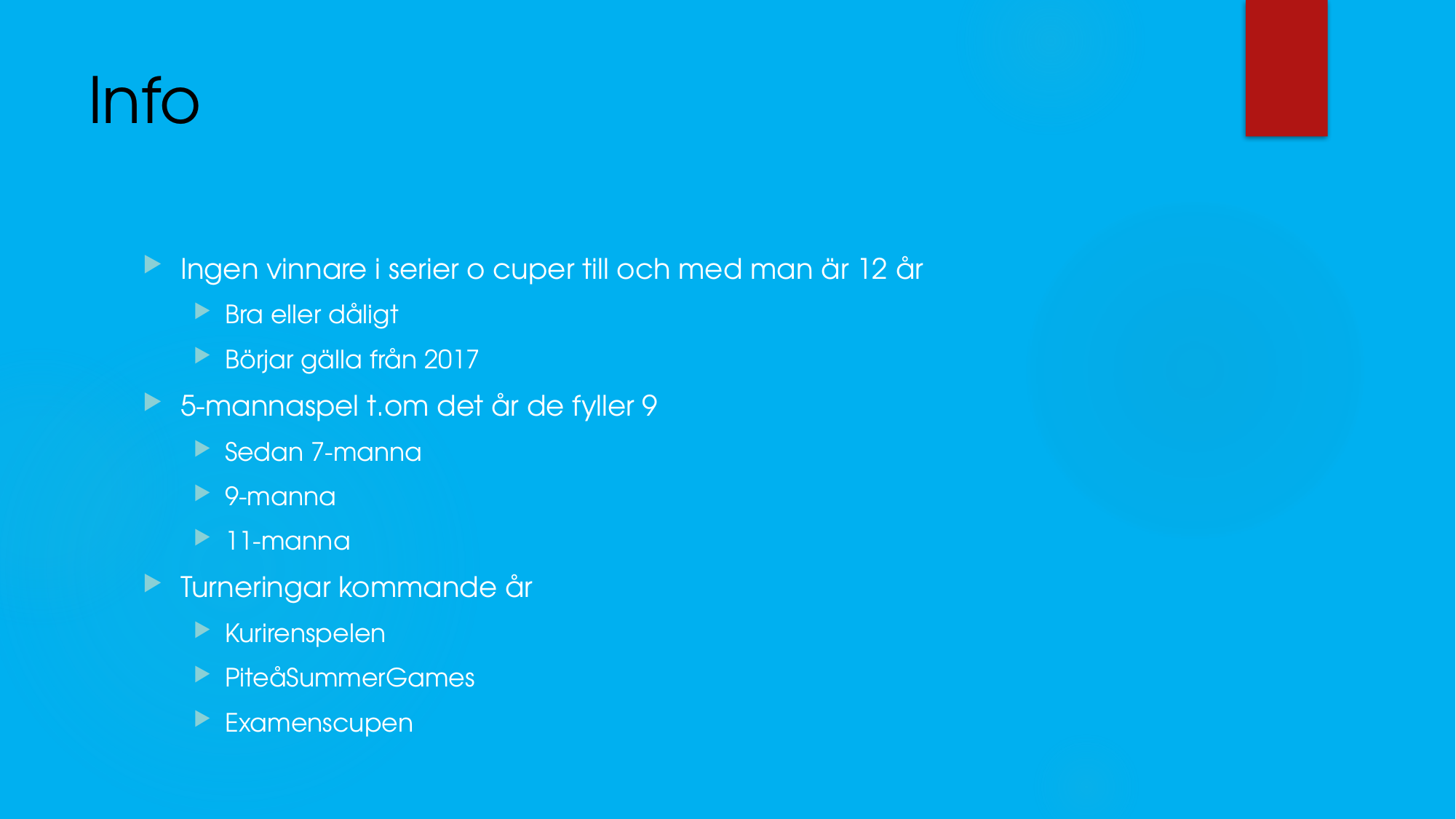

# Info
Ingen vinnare i serier o cuper till och med man är 12 år
Bra eller dåligt
Börjar gälla från 2017
5-mannaspel t.om det år de fyller 9
Sedan 7-manna
9-manna
11-manna
Turneringar kommande år
Kurirenspelen
PiteåSummerGames
Examenscupen